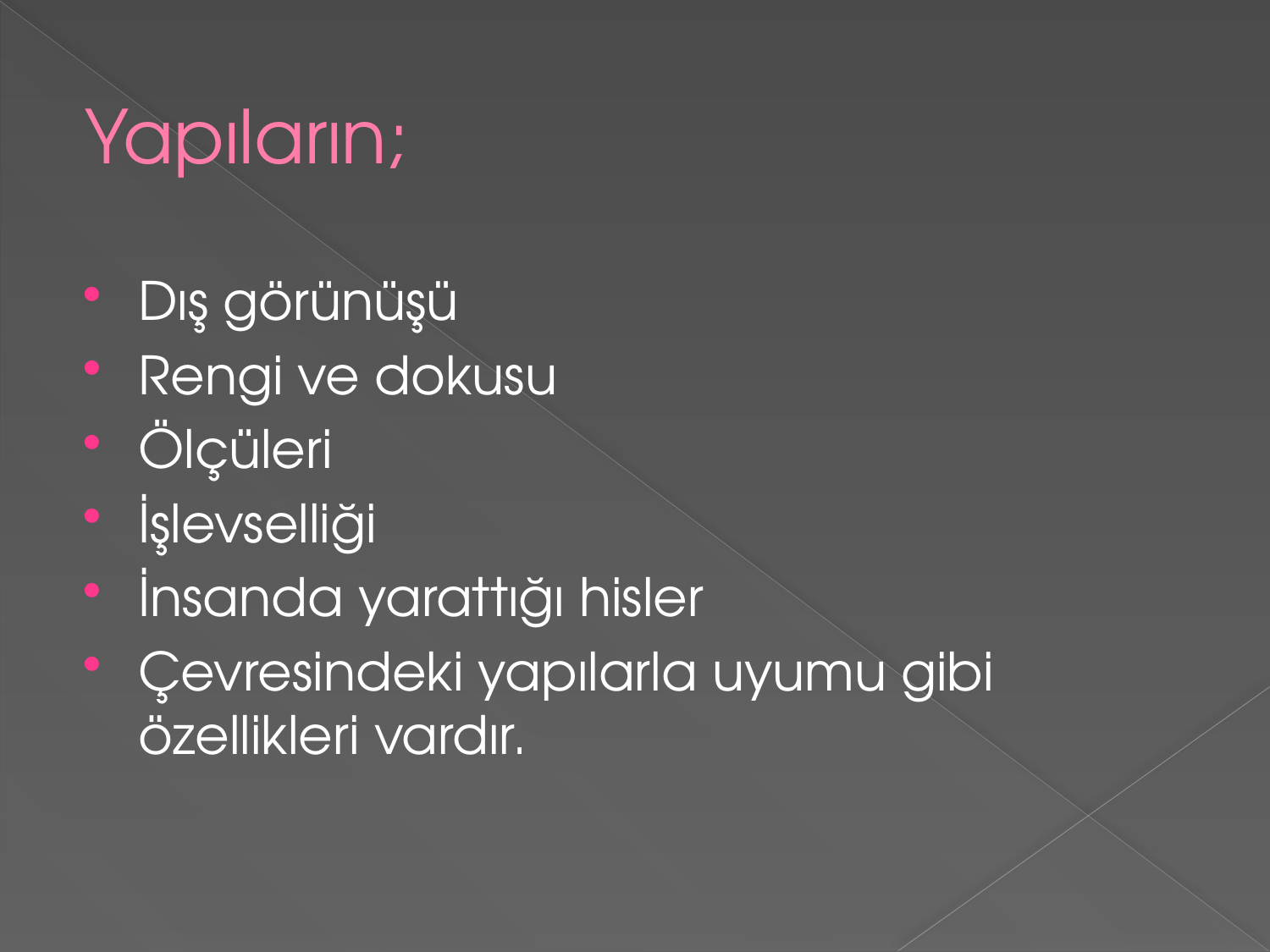

# Yapıların;
Dış görünüşü
Rengi ve dokusu
Ölçüleri
İşlevselliği
İnsanda yarattığı hisler
Çevresindeki yapılarla uyumu gibi özellikleri vardır.